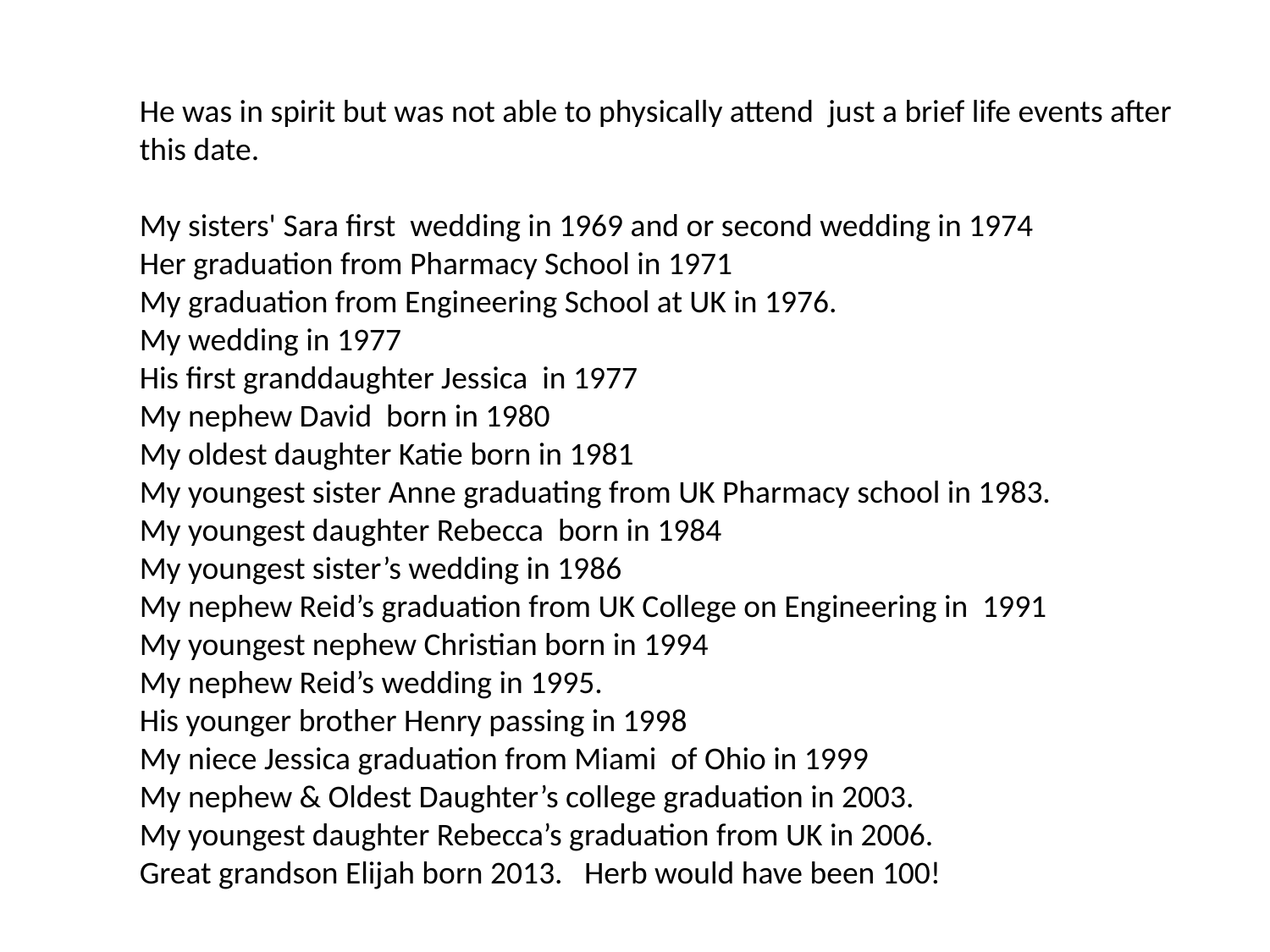

He was in spirit but was not able to physically attend  just a brief life events after this date.

My sisters' Sara first  wedding in 1969 and or second wedding in 1974
Her graduation from Pharmacy School in 1971
My graduation from Engineering School at UK in 1976.
My wedding in 1977
His first granddaughter Jessica  in 1977
My nephew David  born in 1980
My oldest daughter Katie born in 1981
My youngest sister Anne graduating from UK Pharmacy school in 1983.
My youngest daughter Rebecca  born in 1984
My youngest sister’s wedding in 1986
My nephew Reid’s graduation from UK College on Engineering in  1991
My youngest nephew Christian born in 1994
My nephew Reid’s wedding in 1995.
His younger brother Henry passing in 1998
My niece Jessica graduation from Miami  of Ohio in 1999
My nephew & Oldest Daughter’s college graduation in 2003.
My youngest daughter Rebecca’s graduation from UK in 2006.
Great grandson Elijah born 2013.   Herb would have been 100!